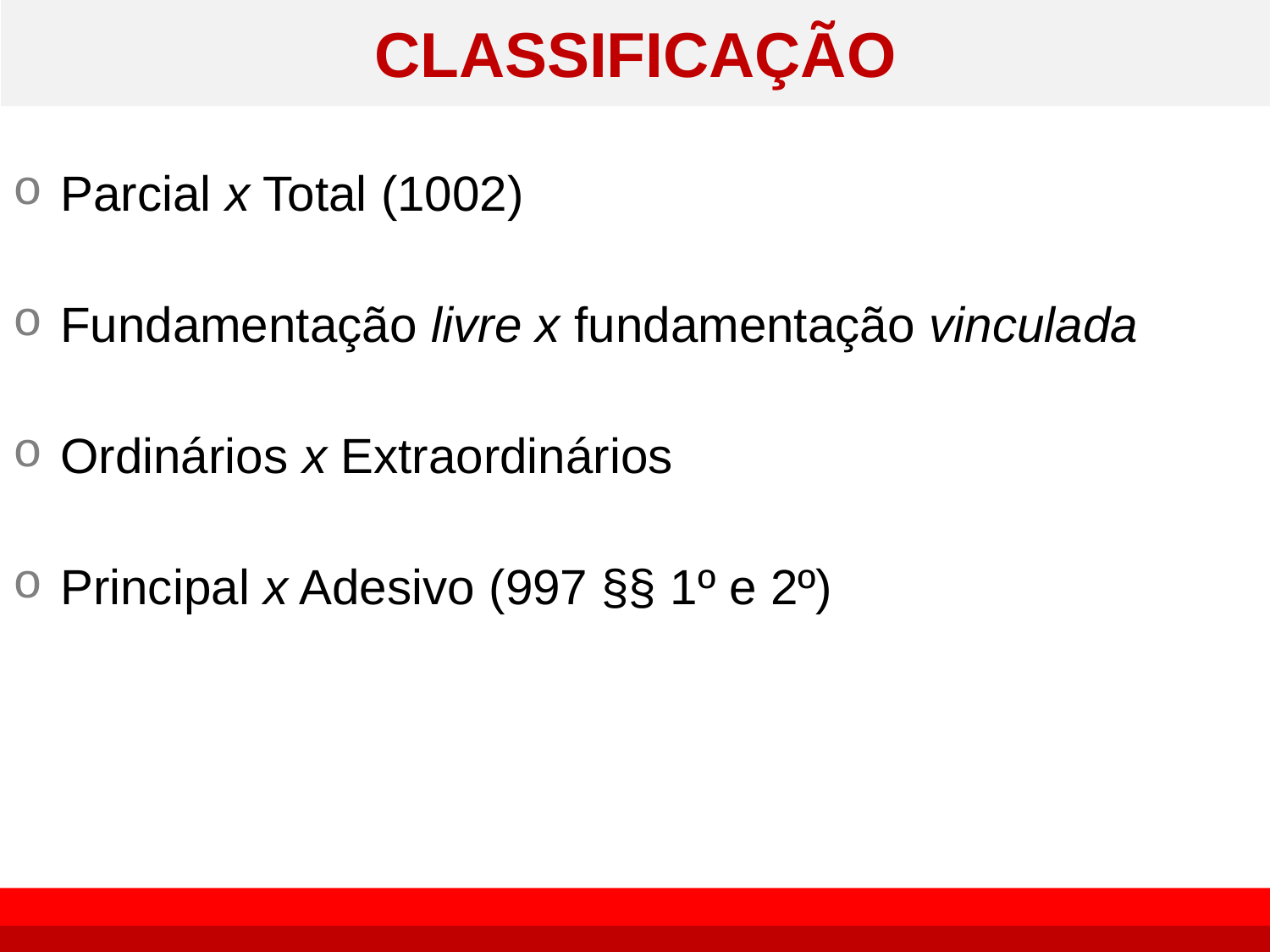

# CLASSIFICAÇÃO
Parcial x Total (1002)
Fundamentação livre x fundamentação vinculada
Ordinários x Extraordinários
Principal x Adesivo (997 §§ 1º e 2º)